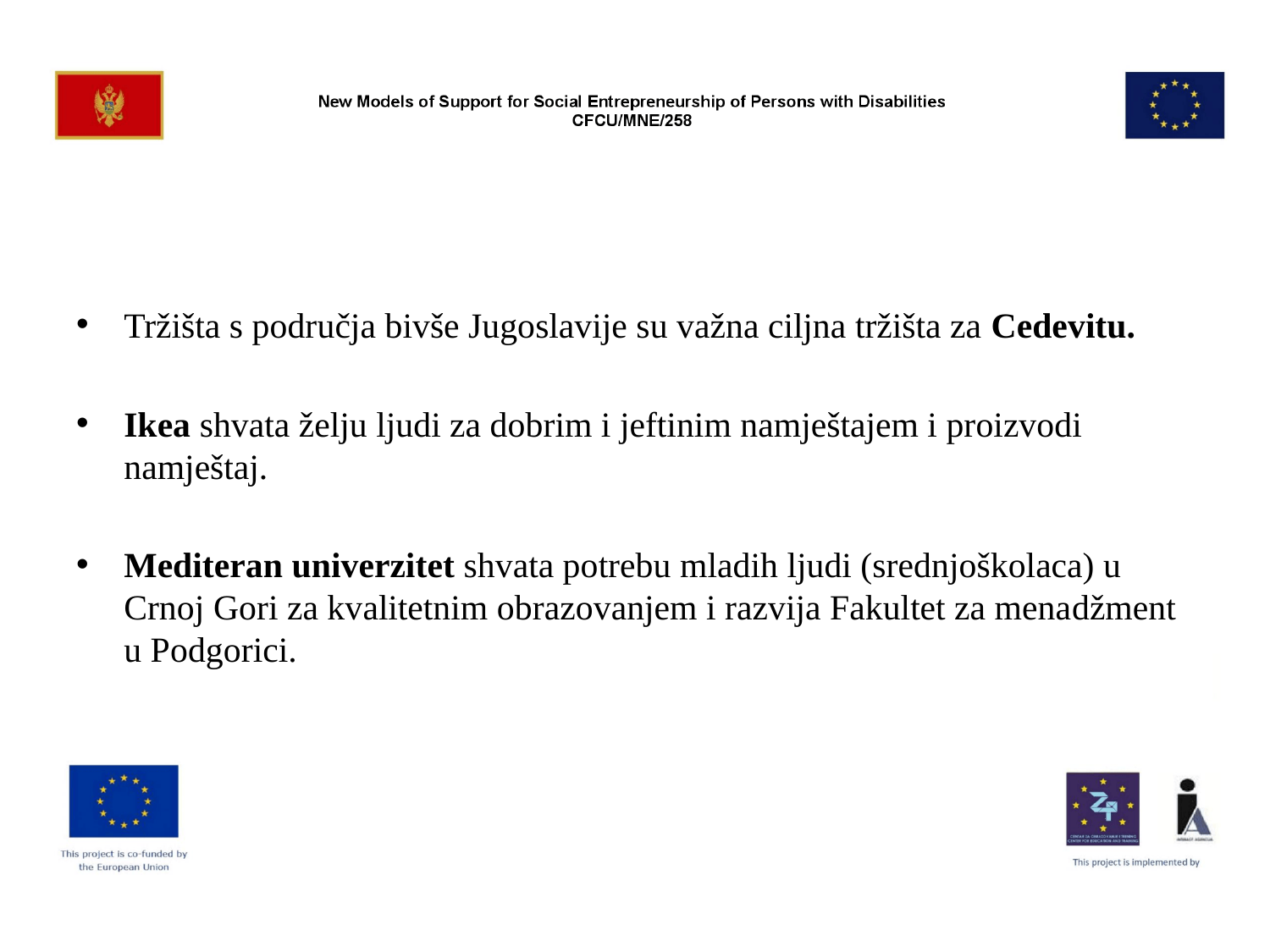

#
Tržišta s područja bivše Jugoslavije su važna ciljna tržišta za Cedevitu.

Ikea shvata želju ljudi za dobrim i jeftinim namještajem i proizvodi namještaj.

Mediteran univerzitet shvata potrebu mladih ljudi (srednjoškolaca) u Crnoj Gori za kvalitetnim obrazovanjem i razvija Fakultet za menadžment u Podgorici.